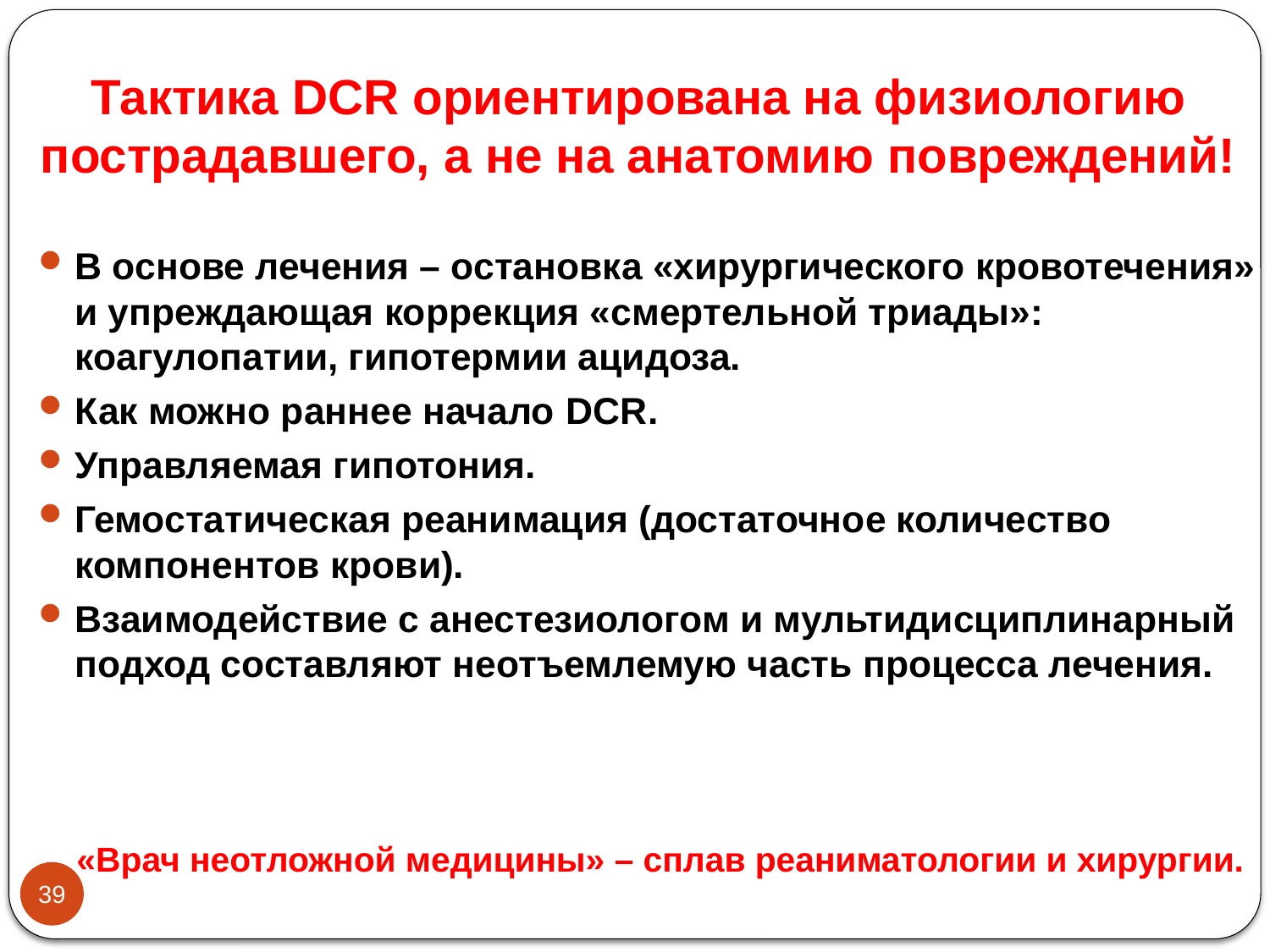

# Тактика DCR ориентирована на физиологию пострадавшего, а не на анатомию повреждений!
В основе лечения – остановка «хирургического кровотечения» и упреждающая коррекция «смертельной триады»: коагулопатии, гипотермии ацидоза.
Как можно раннее начало DCR.
Управляемая гипотония.
Гемостатическая реанимация (достаточное количество компонентов крови).
Взаимодействие с анестезиологом и мультидисциплинарный подход составляют неотъемлемую часть процесса лечения.

    «Врач неотложной медицины» – сплав реаниматологии и хирургии.
39